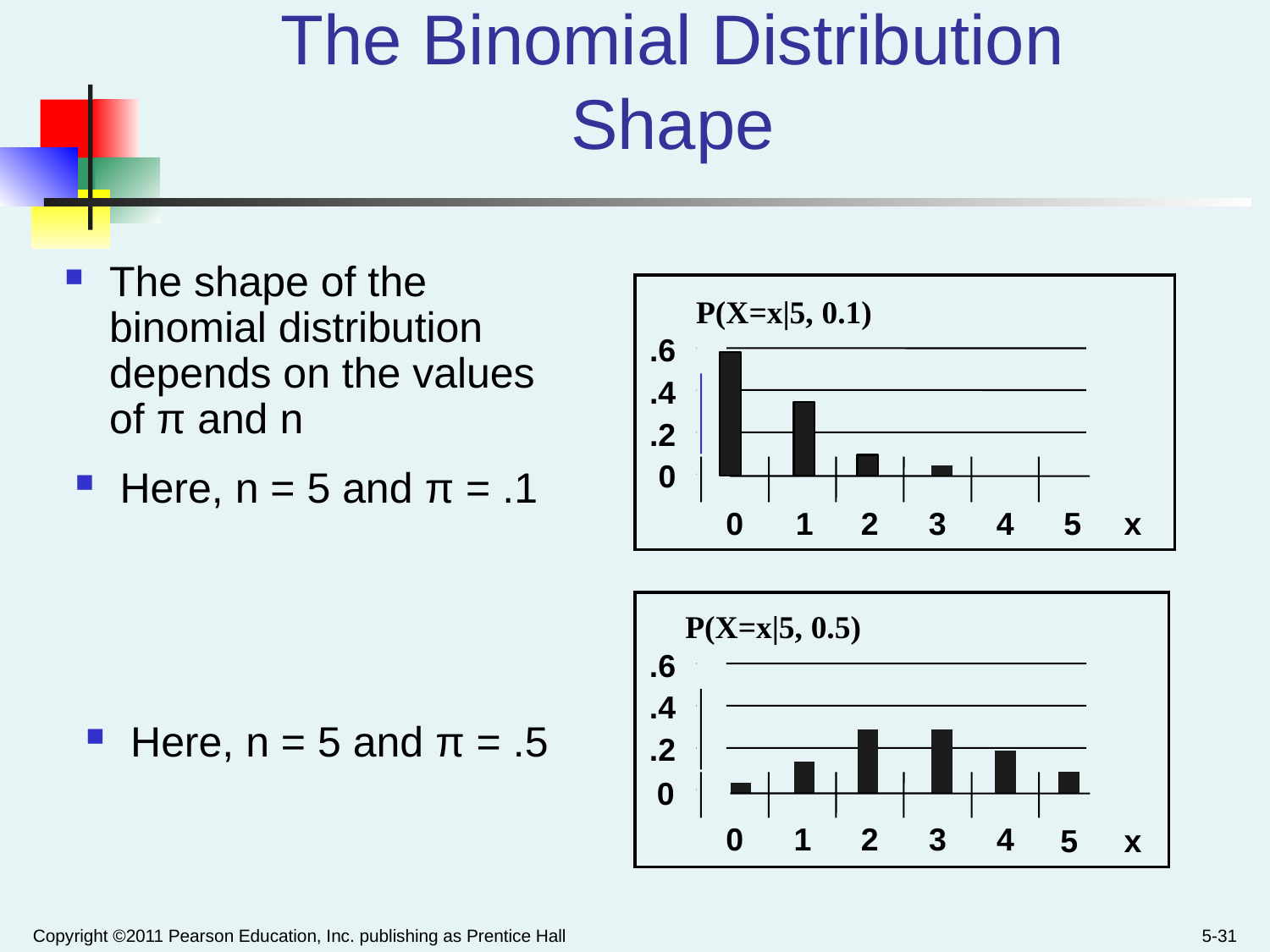

# The Binomial Distribution Shape
The shape of the binomial distribution depends on the values of π and n

P(X=x|5, 0.1)
.6

.4

.2

 0
Here, n = 5 and π = .1

1
x
0
2
3
4
5

P(X=x|5, 0.5)
.6

.4

Here, n = 5 and π = .5
.2

0

0
1
2
3
4
5
x
Copyright ©2011 Pearson Education, Inc. publishing as Prentice Hall
5-31